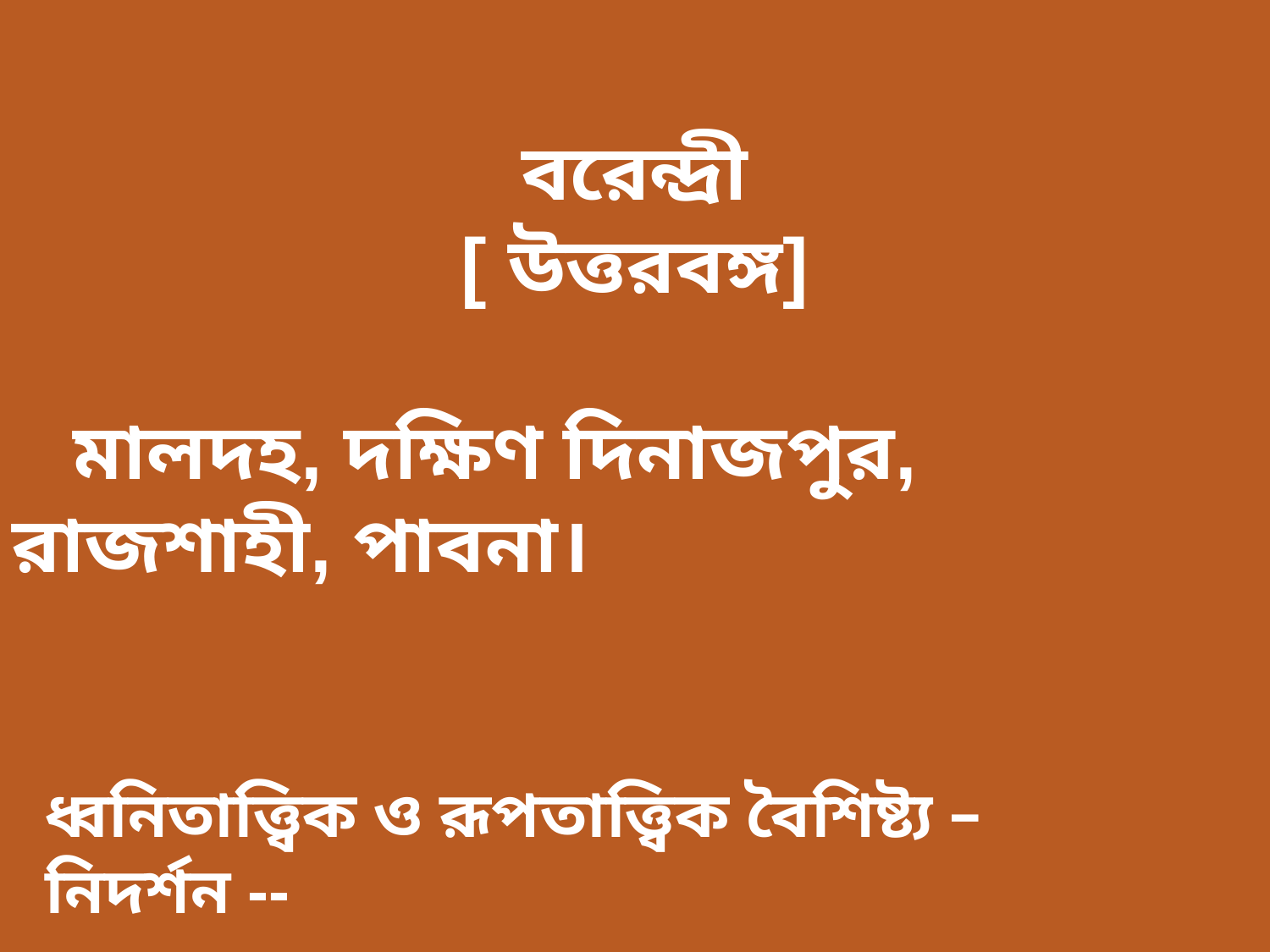

বরেন্দ্রী
[ উত্তরবঙ্গ]

   মালদহ, দক্ষিণ দিনাজপুর, রাজশাহী, পাবনা।

  ধ্বনিতাত্ত্বিক ও রূপতাত্ত্বিক বৈশিষ্ট্য –
  নিদর্শন --